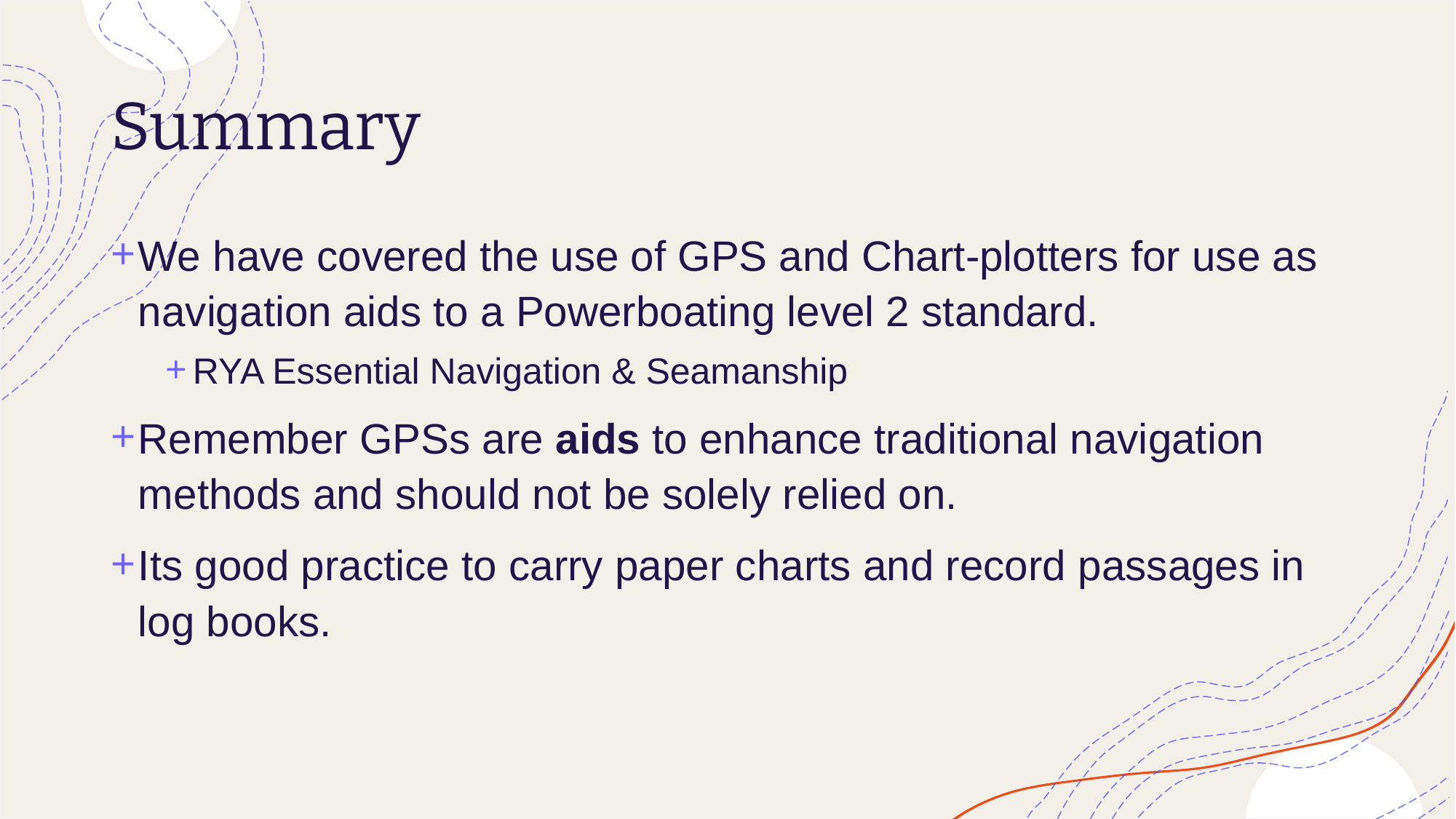

# Summary
We have covered the use of GPS and Chart-plotters for use as navigation aids to a Powerboating level 2 standard.
RYA Essential Navigation & Seamanship
Remember GPSs are aids to enhance traditional navigation methods and should not be solely relied on.
Its good practice to carry paper charts and record passages in log books.